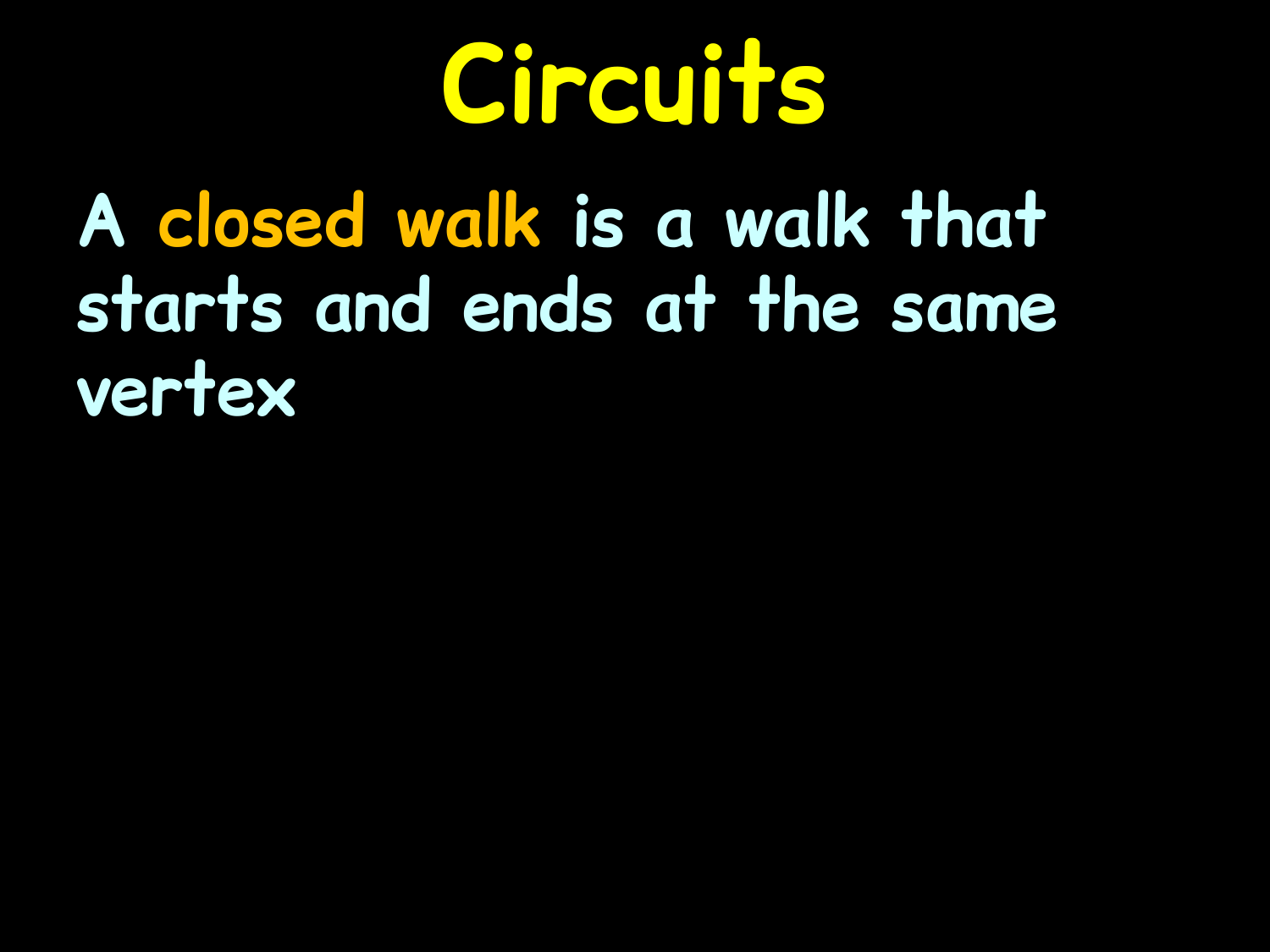

# Circuits
A closed walk is a walk that starts and ends at the same vertex